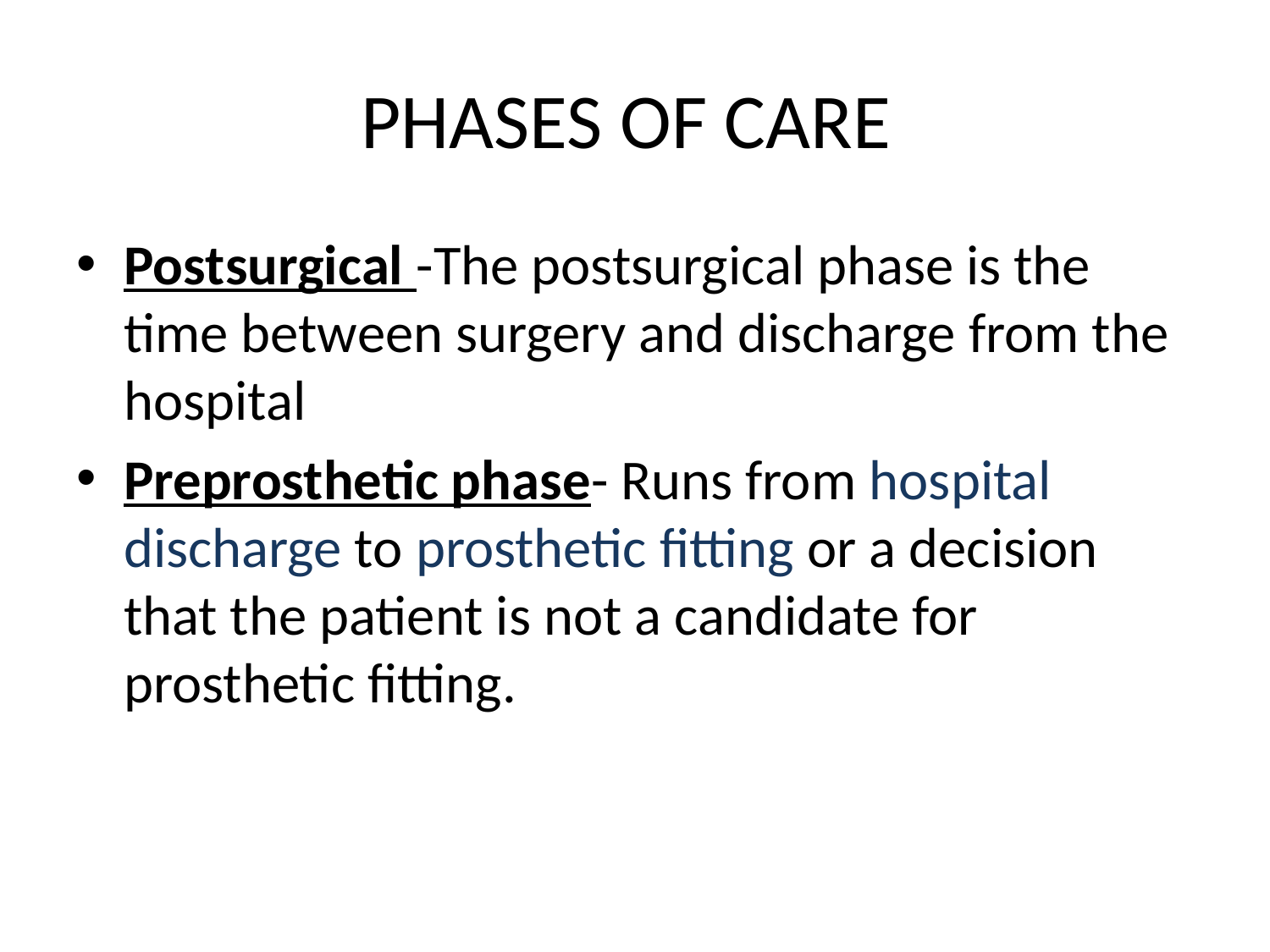

# PHASES OF CARE
Postsurgical -The postsurgical phase is the time between surgery and discharge from the hospital
Preprosthetic phase- Runs from hospital discharge to prosthetic fitting or a decision that the patient is not a candidate for prosthetic fitting.